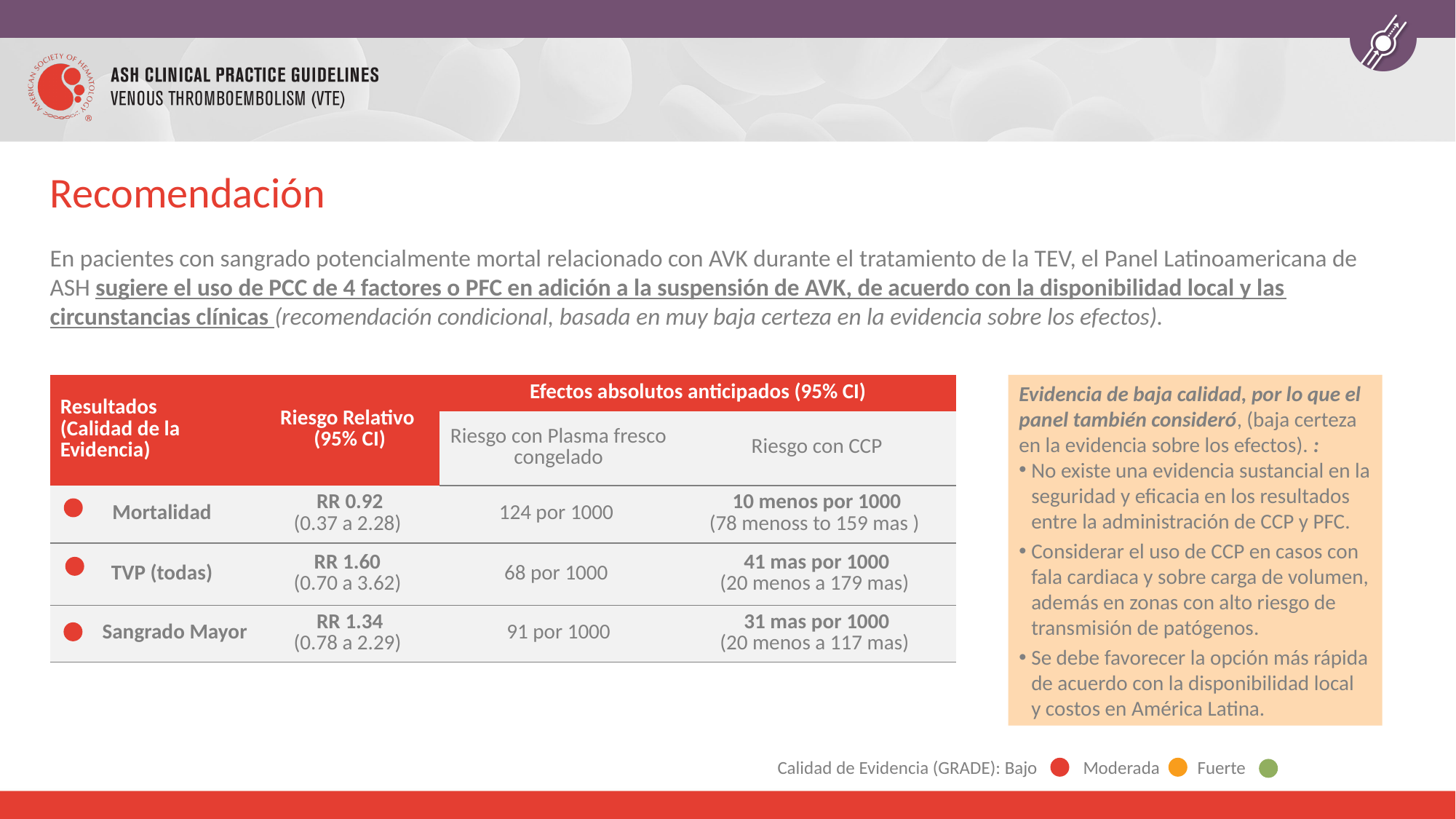

# Recomendación
En pacientes con sangrado potencialmente mortal relacionado con AVK durante el tratamiento de la TEV, el Panel Latinoamericana de ASH sugiere el uso de PCC de 4 factores o PFC en adición a la suspensión de AVK, de acuerdo con la disponibilidad local y las circunstancias clínicas (recomendación condicional, basada en muy baja certeza en la evidencia sobre los efectos).

| Resultados (Calidad de la Evidencia) | Riesgo Relativo (95% CI) | Efectos absolutos anticipados (95% CI) |  |
| --- | --- | --- | --- |
|  |  | Riesgo con Plasma fresco congelado | Riesgo con CCP |
| Mortalidad | RR 0.92 (0.37 a 2.28) | 124 por 1000 | 10 menos por 1000 (78 menoss to 159 mas ) |
| TVP (todas) | RR 1.60 (0.70 a 3.62) | 68 por 1000 | 41 mas por 1000 (20 menos a 179 mas) |
| Sangrado Mayor | RR 1.34 (0.78 a 2.29) | 91 por 1000 | 31 mas por 1000 (20 menos a 117 mas) |
Evidencia de baja calidad, por lo que el panel también consideró, (baja certeza en la evidencia sobre los efectos). :
No existe una evidencia sustancial en la seguridad y eficacia en los resultados entre la administración de CCP y PFC.
Considerar el uso de CCP en casos con fala cardiaca y sobre carga de volumen, además en zonas con alto riesgo de transmisión de patógenos.
Se debe favorecer la opción más rápida de acuerdo con la disponibilidad local  y costos en América Latina.

Calidad de Evidencia (GRADE): Bajo           Moderada         Fuerte